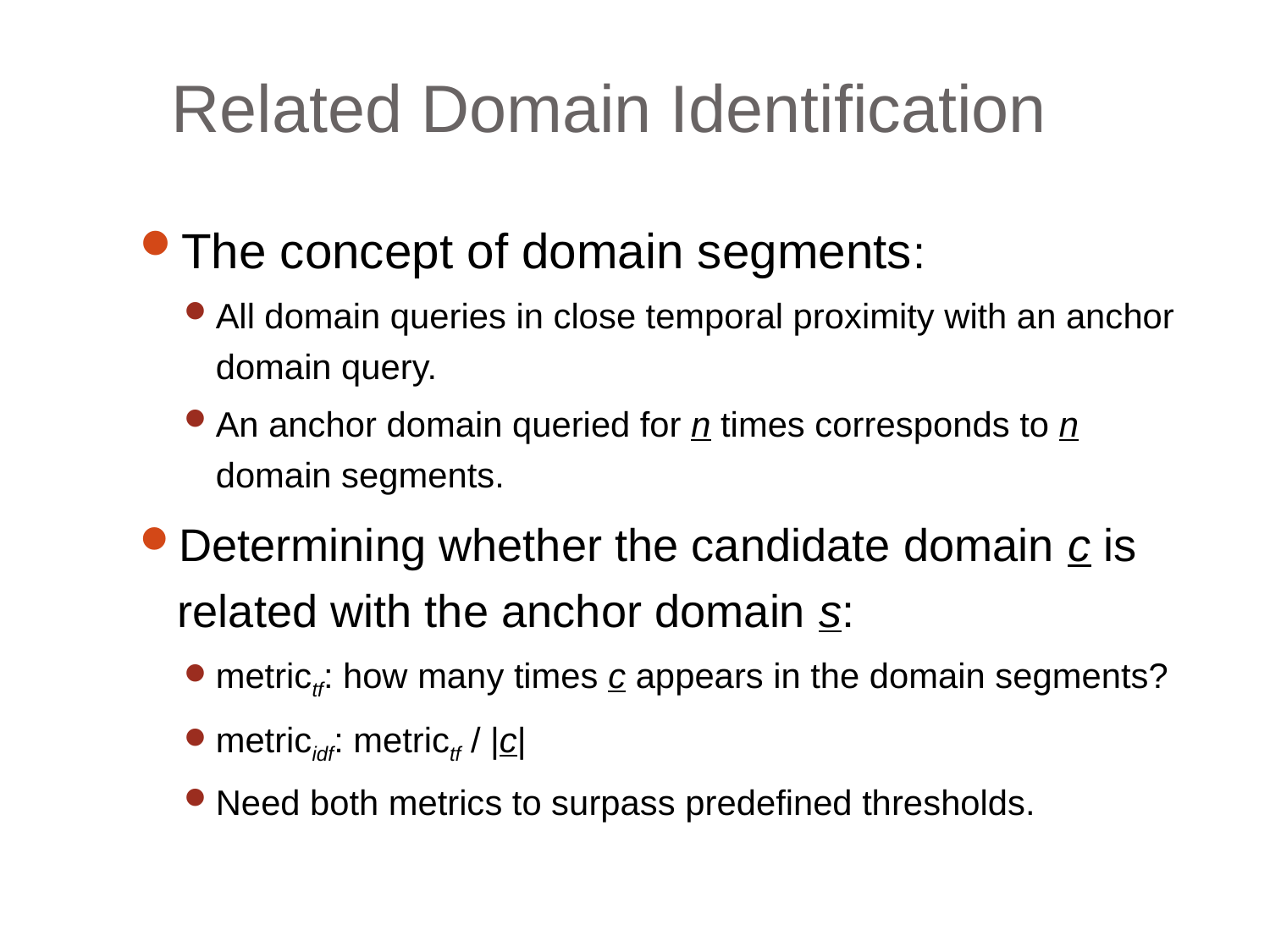

# Related Domain Identification
The concept of domain segments:
All domain queries in close temporal proximity with an anchor domain query.
An anchor domain queried for n times corresponds to n domain segments.
Determining whether the candidate domain c is related with the anchor domain s:
metrictf: how many times c appears in the domain segments?
metricidf: metrictf / |c|
Need both metrics to surpass predefined thresholds.
25